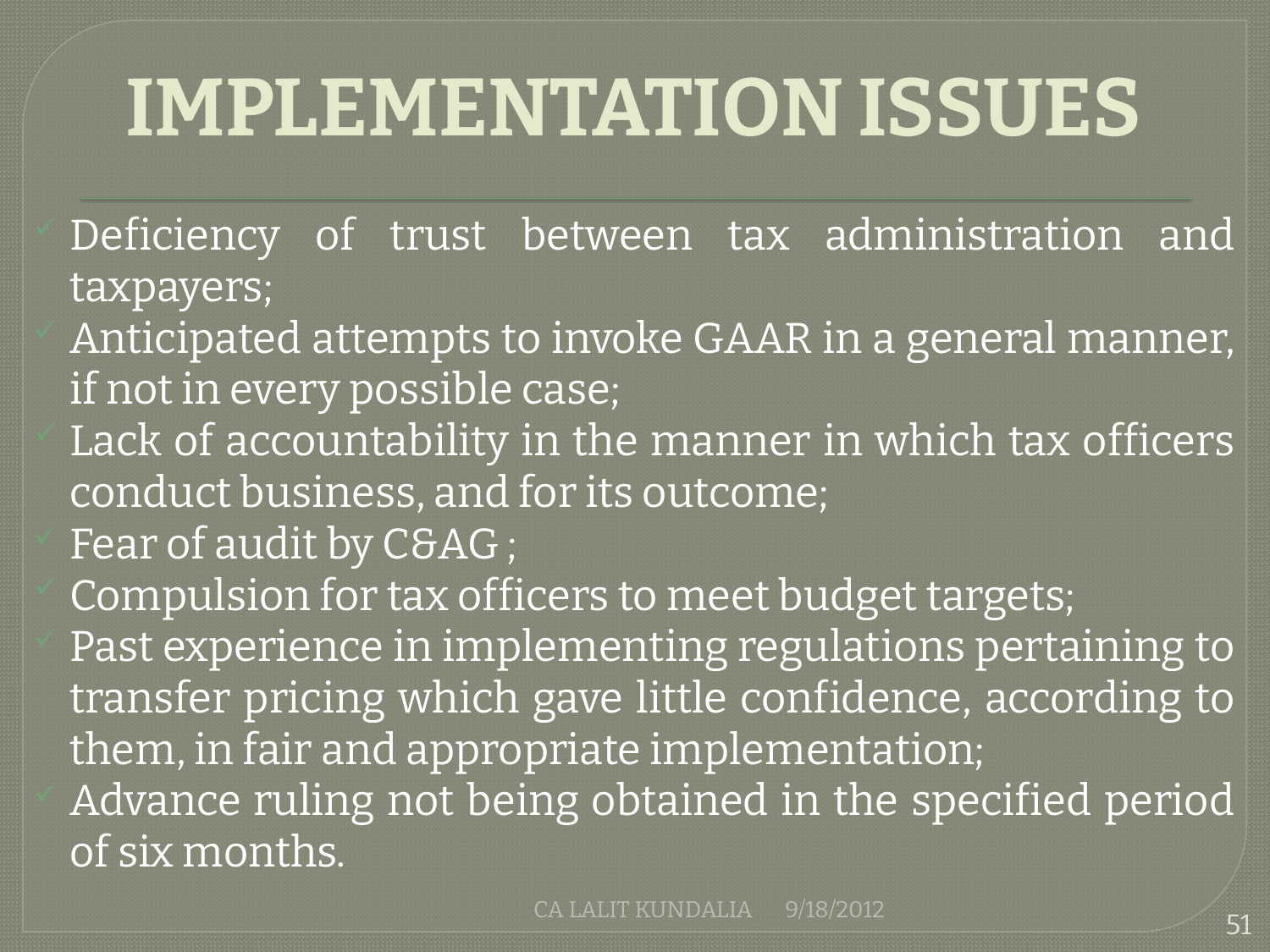

# IMPLEMENTATION ISSUES
Deficiency of trust between tax administration and taxpayers;
Anticipated attempts to invoke GAAR in a general manner, if not in every possible case;
Lack of accountability in the manner in which tax officers conduct business, and for its outcome;
Fear of audit by C&AG ;
Compulsion for tax officers to meet budget targets;
Past experience in implementing regulations pertaining to transfer pricing which gave little confidence, according to them, in fair and appropriate implementation;
Advance ruling not being obtained in the specified period of six months.
CA LALIT KUNDALIA
9/18/2012
51